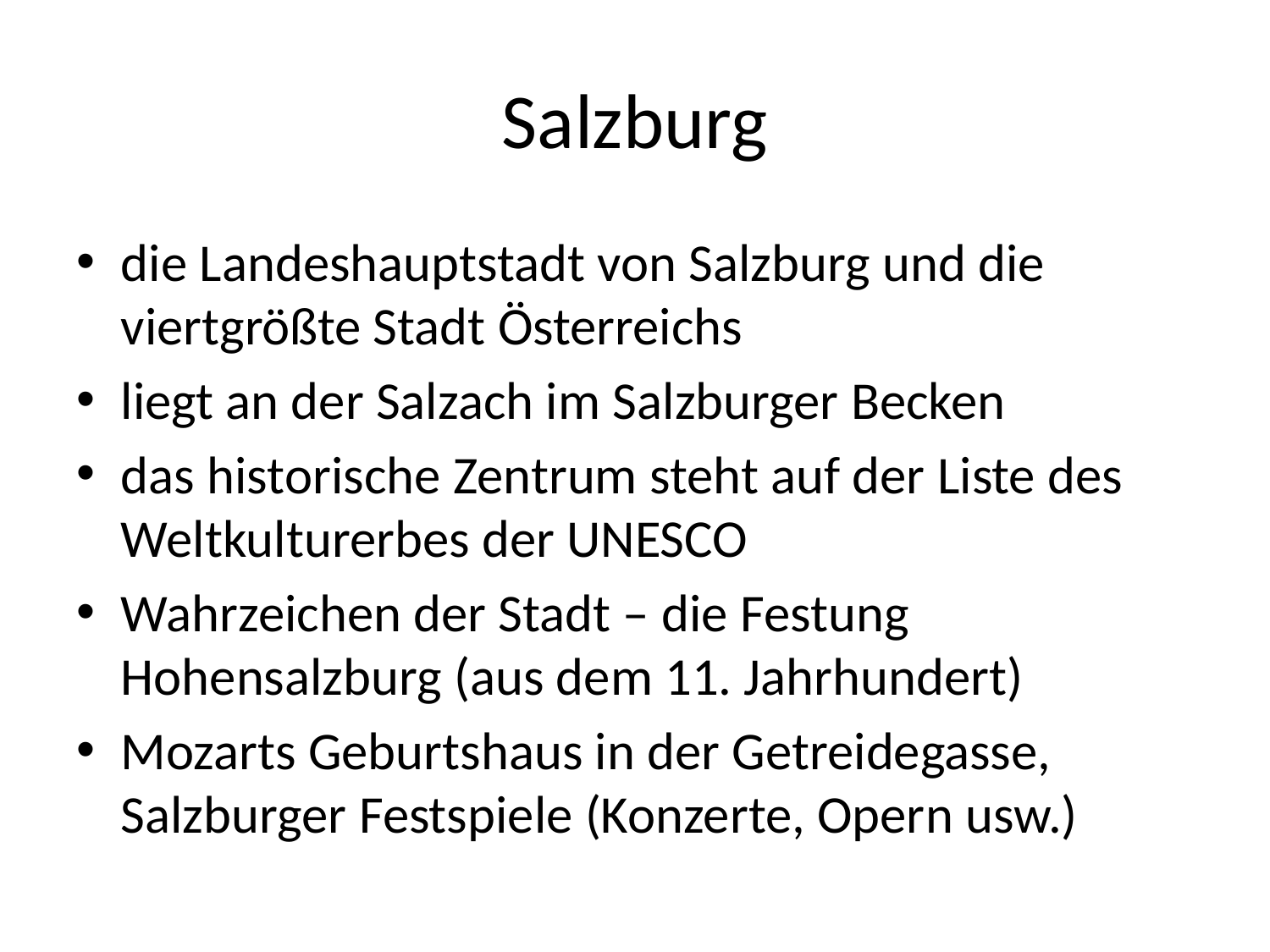

# Salzburg
die Landeshauptstadt von Salzburg und die viertgrößte Stadt Österreichs
liegt an der Salzach im Salzburger Becken
das historische Zentrum steht auf der Liste des Weltkulturerbes der UNESCO
Wahrzeichen der Stadt – die Festung Hohensalzburg (aus dem 11. Jahrhundert)
Mozarts Geburtshaus in der Getreidegasse, Salzburger Festspiele (Konzerte, Opern usw.)